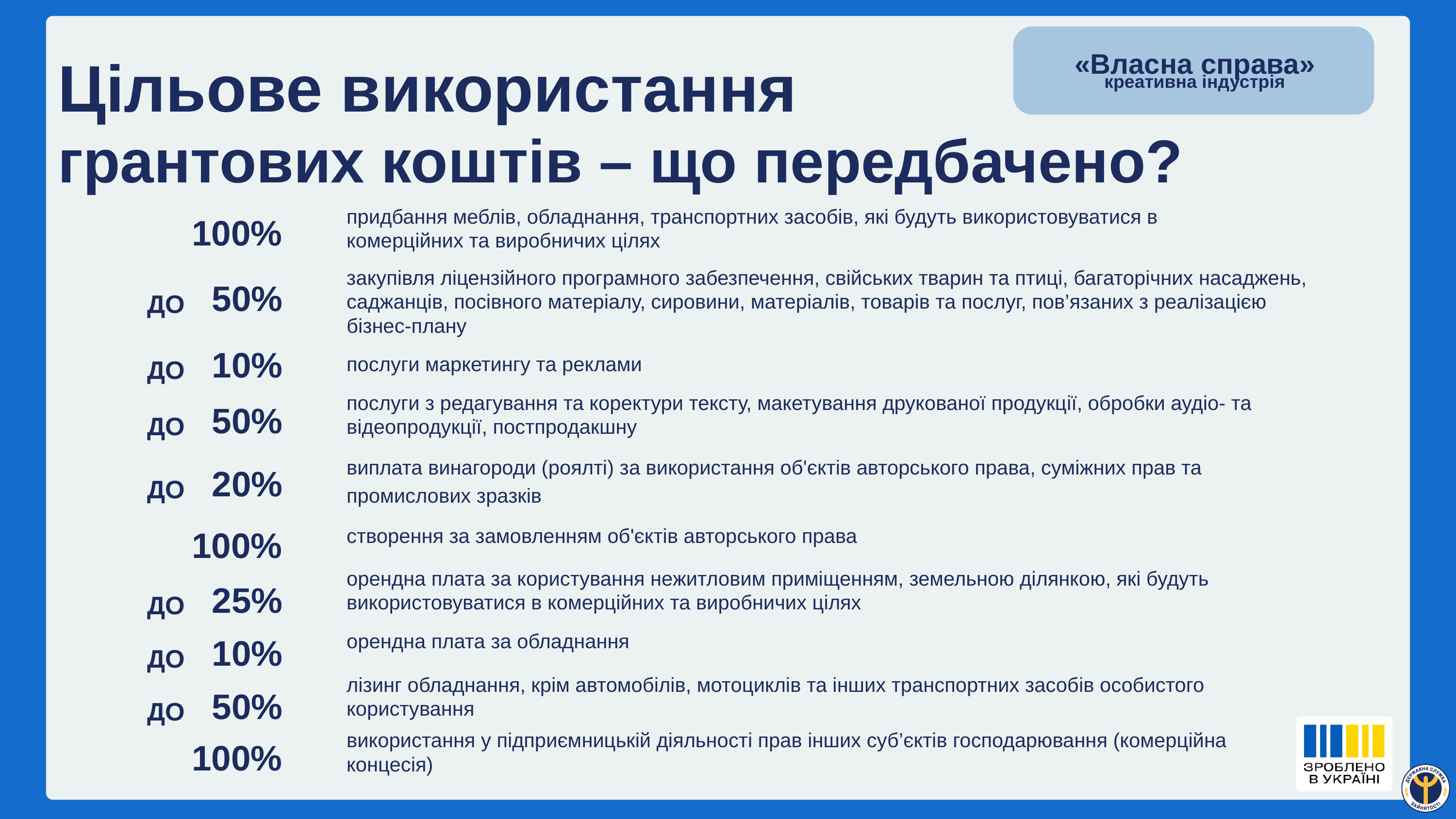

«Власна справа»
креативна індустрія

Цільове використання
грантових коштів – що передбачено?
100%
придбання меблів, обладнання, транспортних засобів, які будуть використовуватися в комерційних та виробничих цілях
закупівля ліцензійного програмного забезпечення, свійських тварин та птиці, багаторічних насаджень, саджанців, посівного матеріалу, сировини, матеріалів, товарів та послуг, пов’язаних з реалізацією бізнес-плану
50%
ДО
10%
ДО
послуги маркетингу та реклами
послуги з редагування та коректури тексту, макетування друкованої продукції, обробки аудіо- та відеопродукції, постпродакшну
50%
ДО
виплата винагороди (роялті) за використання об'єктів авторського права, суміжних прав та промислових зразків
20%
ДО
100%
створення за замовленням об'єктів авторського права
орендна плата за користування нежитловим приміщенням, земельною ділянкою, які будуть використовуватися в комерційних та виробничих цілях
25%
ДО
10%
ДО
орендна плата за обладнання
лізинг обладнання, крім автомобілів, мотоциклів та інших транспортних засобів особистого користування
50%
ДО

використання у підприємницькій діяльності прав інших суб’єктів господарювання (комерційна концесія)
100%